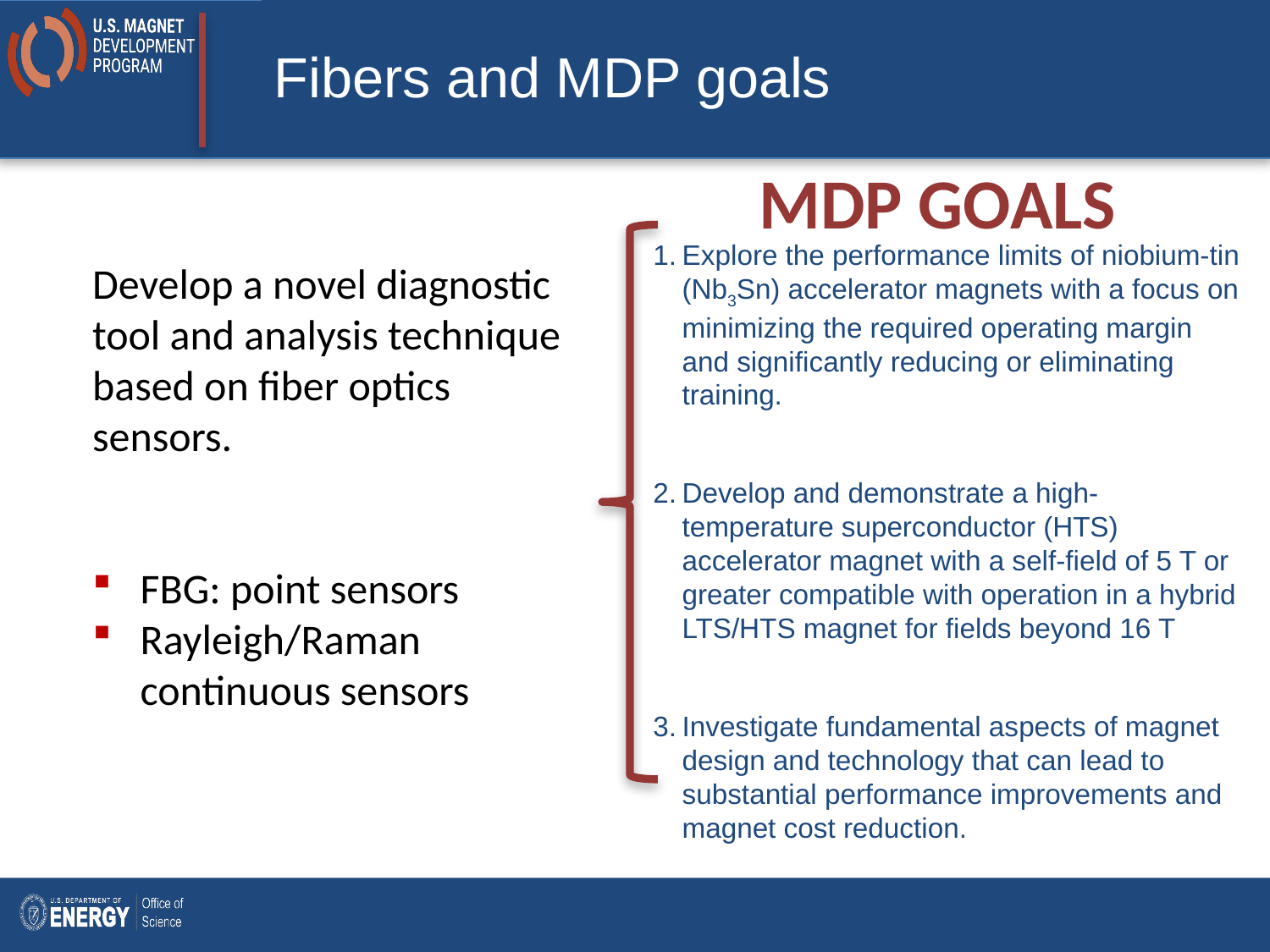

# Fibers and MDP goals
 MDP GOALS

Develop a novel diagnostic tool and analysis technique based on fiber optics sensors.

FBG: point sensors
Rayleigh/Raman continuous sensors

Explore the performance limits of niobium-tin (Nb3Sn) accelerator magnets with a focus on minimizing the required operating margin and significantly reducing or eliminating training.

Develop and demonstrate a high-temperature superconductor (HTS) accelerator magnet with a self-ﬁeld of 5 T or greater compatible with operation in a hybrid LTS/HTS magnet for ﬁelds beyond 16 T

Investigate fundamental aspects of magnet design and technology that can lead to substantial performance improvements and magnet cost reduction.
5